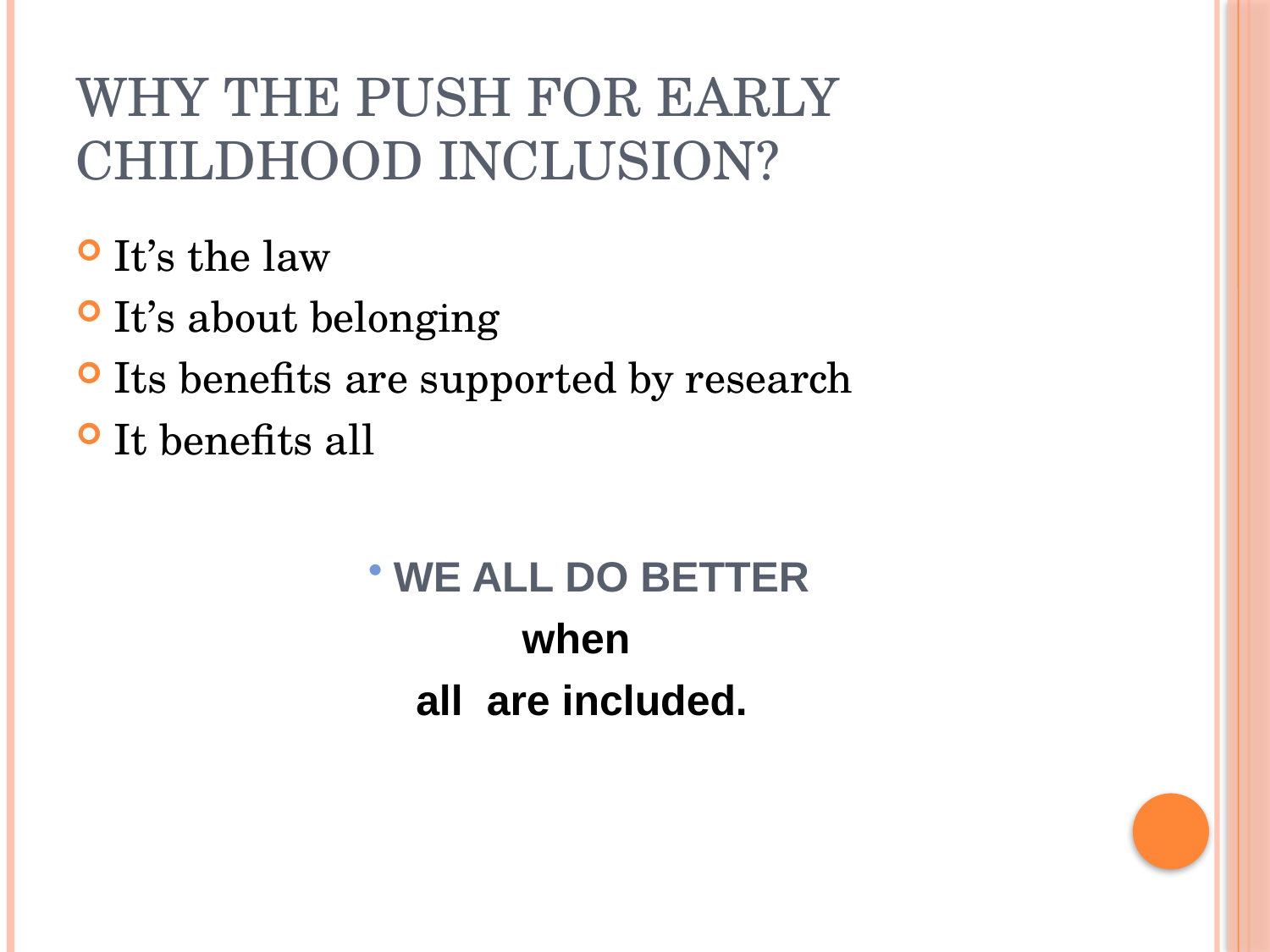

# Why the push for early childhood inclusion?
It’s the law
It’s about belonging
Its benefits are supported by research
It benefits all

We all do better
when
all  are included.